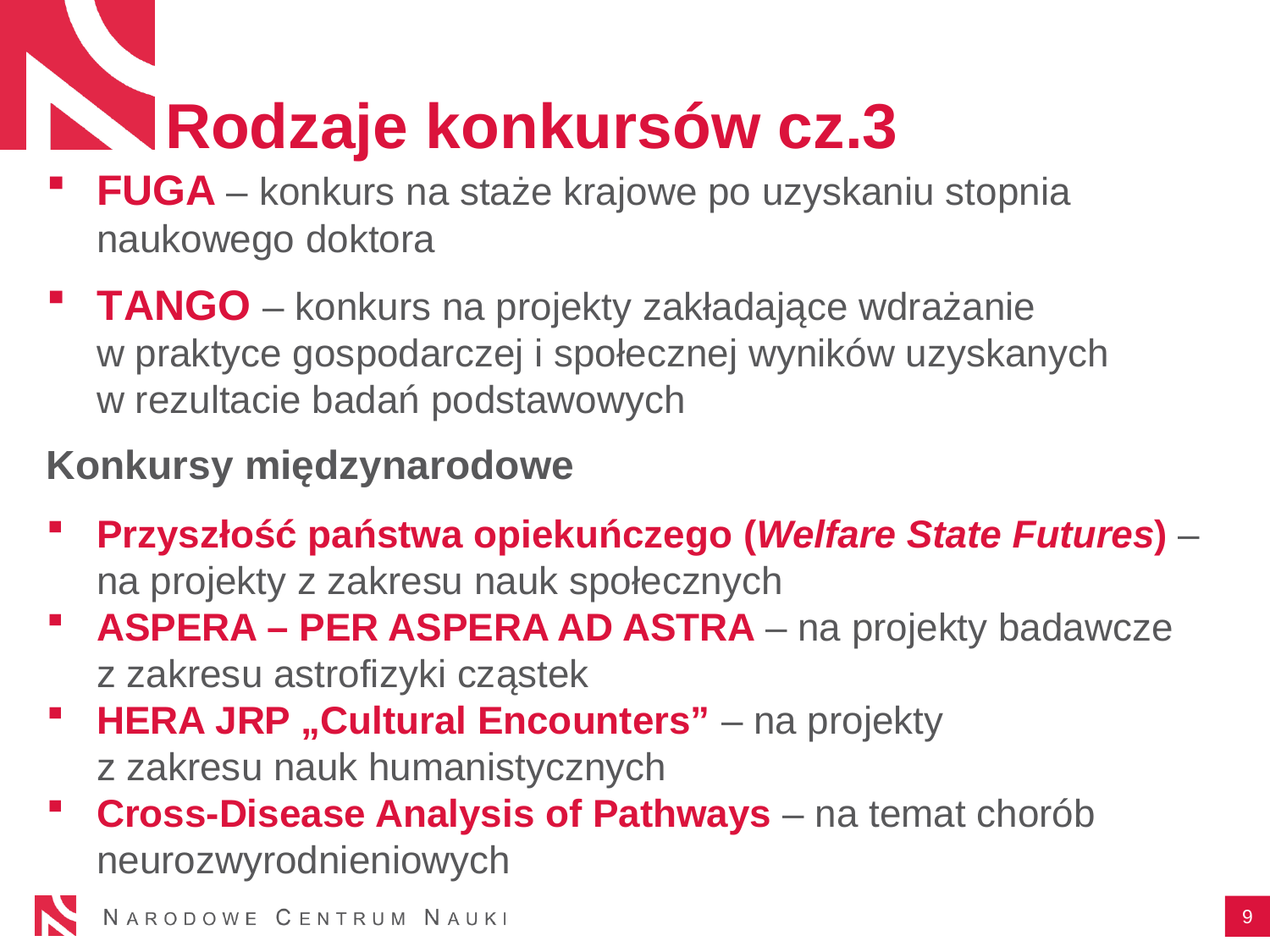

# Rodzaje konkursów cz.3
FUGA – konkurs na staże krajowe po uzyskaniu stopnia naukowego doktora
TANGO – konkurs na projekty zakładające wdrażanie
w praktyce gospodarczej i społecznej wyników uzyskanych
w rezultacie badań podstawowych
Konkursy międzynarodowe
Przyszłość państwa opiekuńczego (Welfare State Futures) – na projekty z zakresu nauk społecznych
ASPERA – PER ASPERA AD ASTRA – na projekty badawcze
z zakresu astrofizyki cząstek
HERA JRP „Cultural Encounters” – na projekty
z zakresu nauk humanistycznych
Cross-Disease Analysis of Pathways – na temat chorób neurozwyrodnieniowych

9